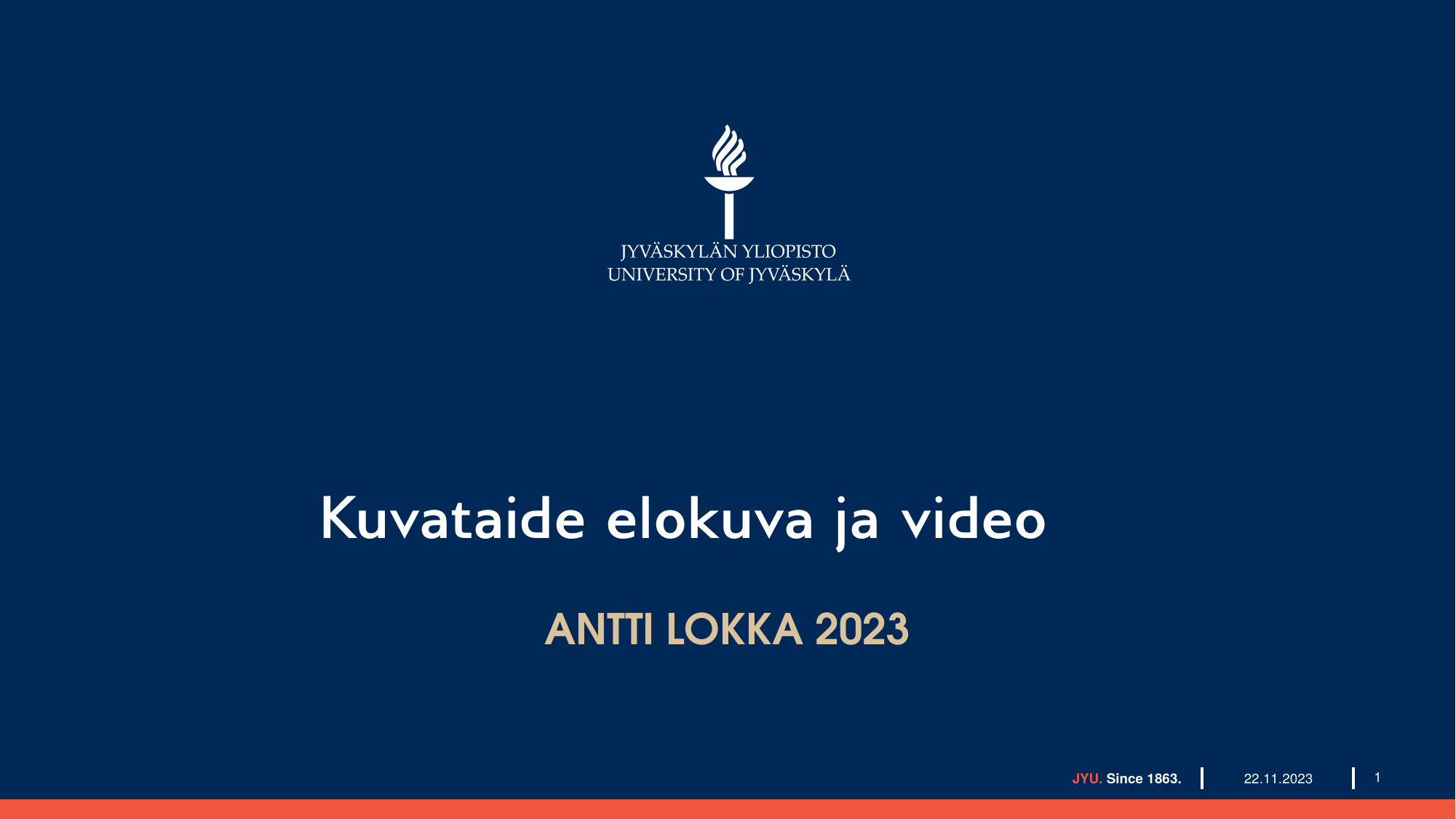

# Kuvataide elokuva ja video
ANTTI LOKKA 2023
22.11.2023
JYU. Since 1863.
1